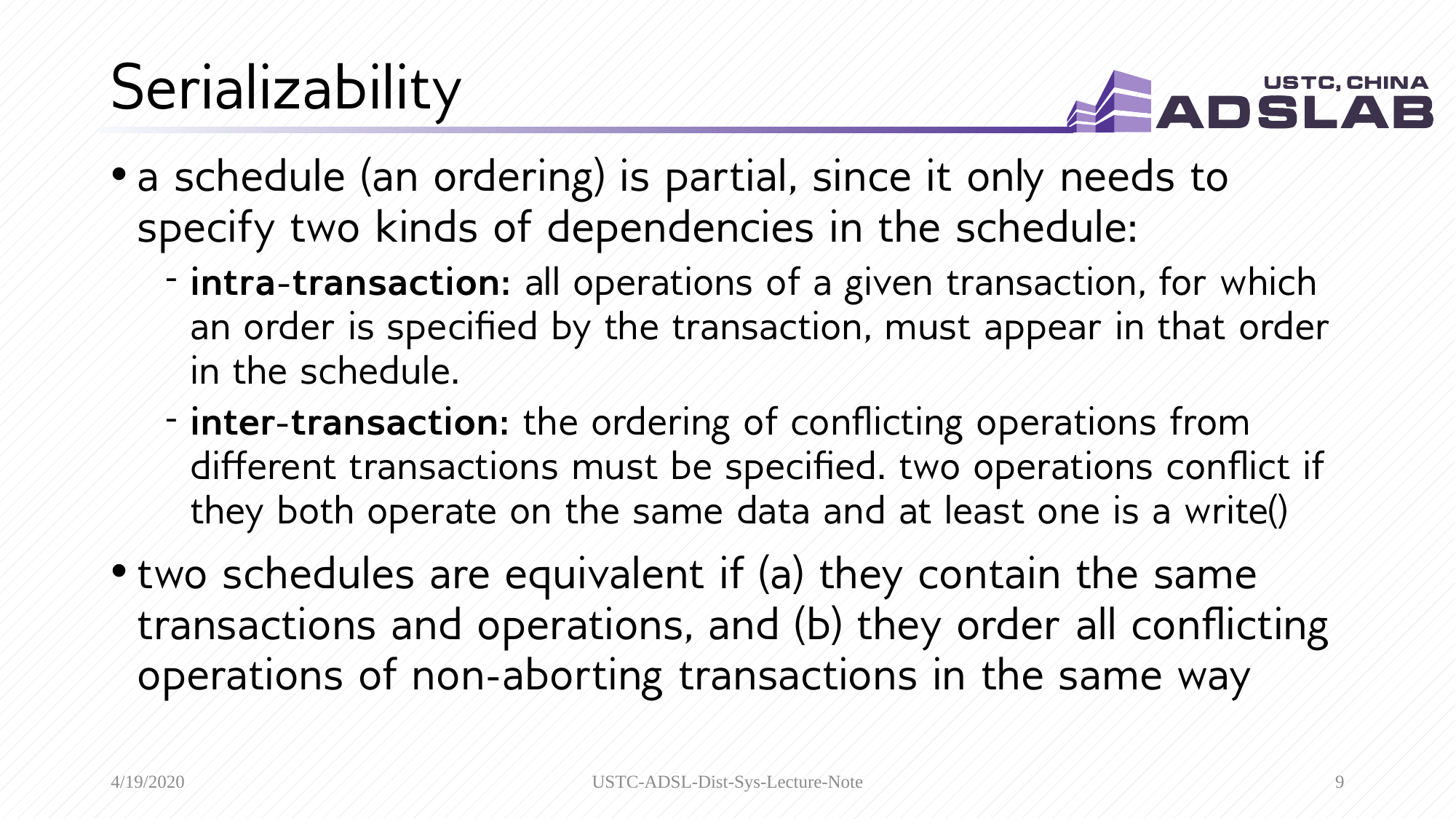

# Serializability
a schedule (an ordering) is partial, since it only needs to specify two kinds of dependencies in the schedule:
intra-transaction: all operations of a given transaction, for which an order is specified by the transaction, must appear in that order in the schedule.
inter-transaction: the ordering of conflicting operations from different transactions must be specified. two operations conflict if they both operate on the same data and at least one is a write()
two schedules are equivalent if (a) they contain the same transactions and operations, and (b) they order all conflicting operations of non-aborting transactions in the same way
4/19/2020
USTC-ADSL-Dist-Sys-Lecture-Note